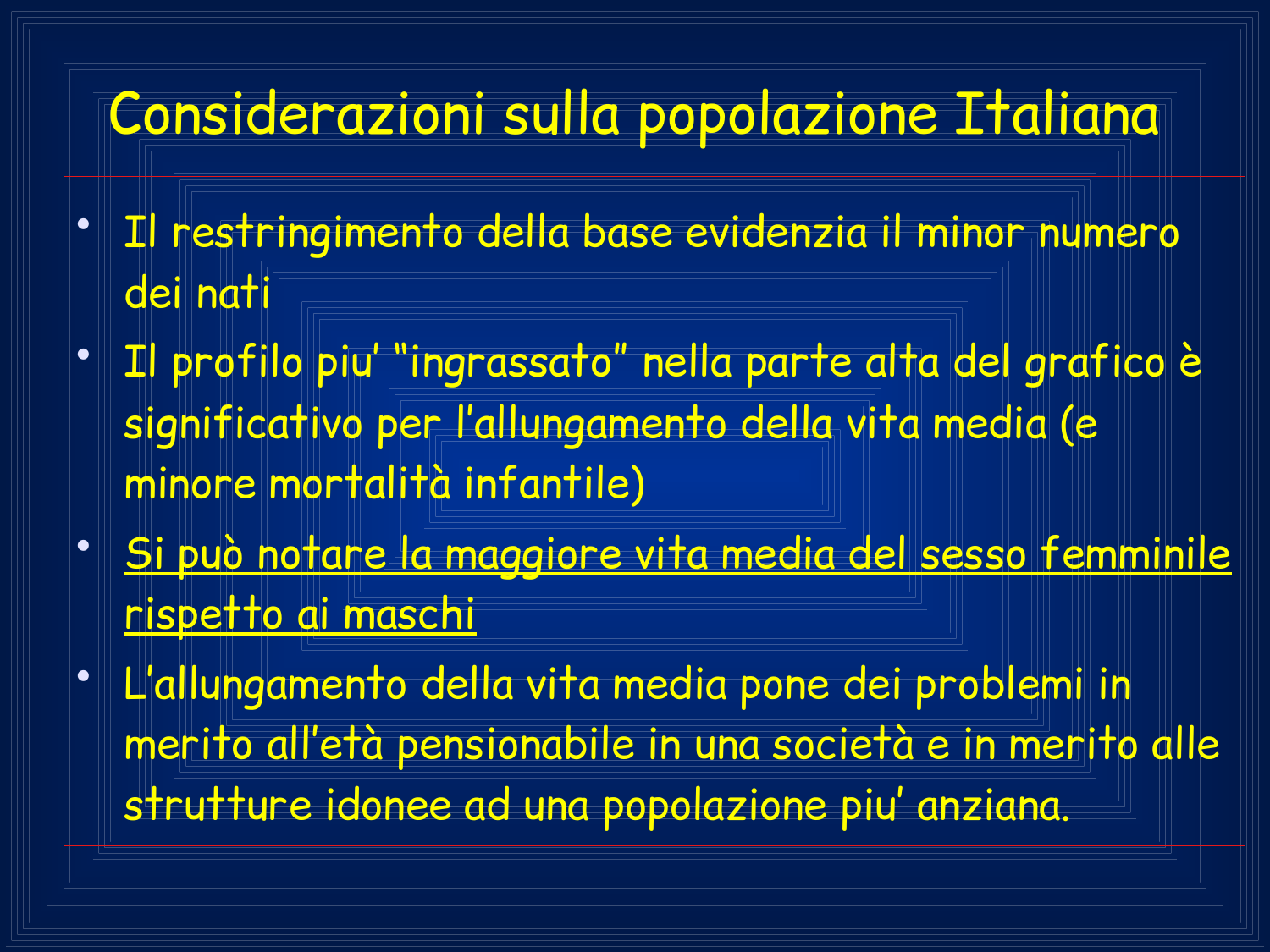

# Considerazioni sulla popolazione Italiana
Il restringimento della base evidenzia il minor numero dei nati
Il profilo piu’ “ingrassato” nella parte alta del grafico è significativo per l’allungamento della vita media (e minore mortalità infantile)
Si può notare la maggiore vita media del sesso femminile rispetto ai maschi
L’allungamento della vita media pone dei problemi in merito all’età pensionabile in una società e in merito alle strutture idonee ad una popolazione piu’ anziana.